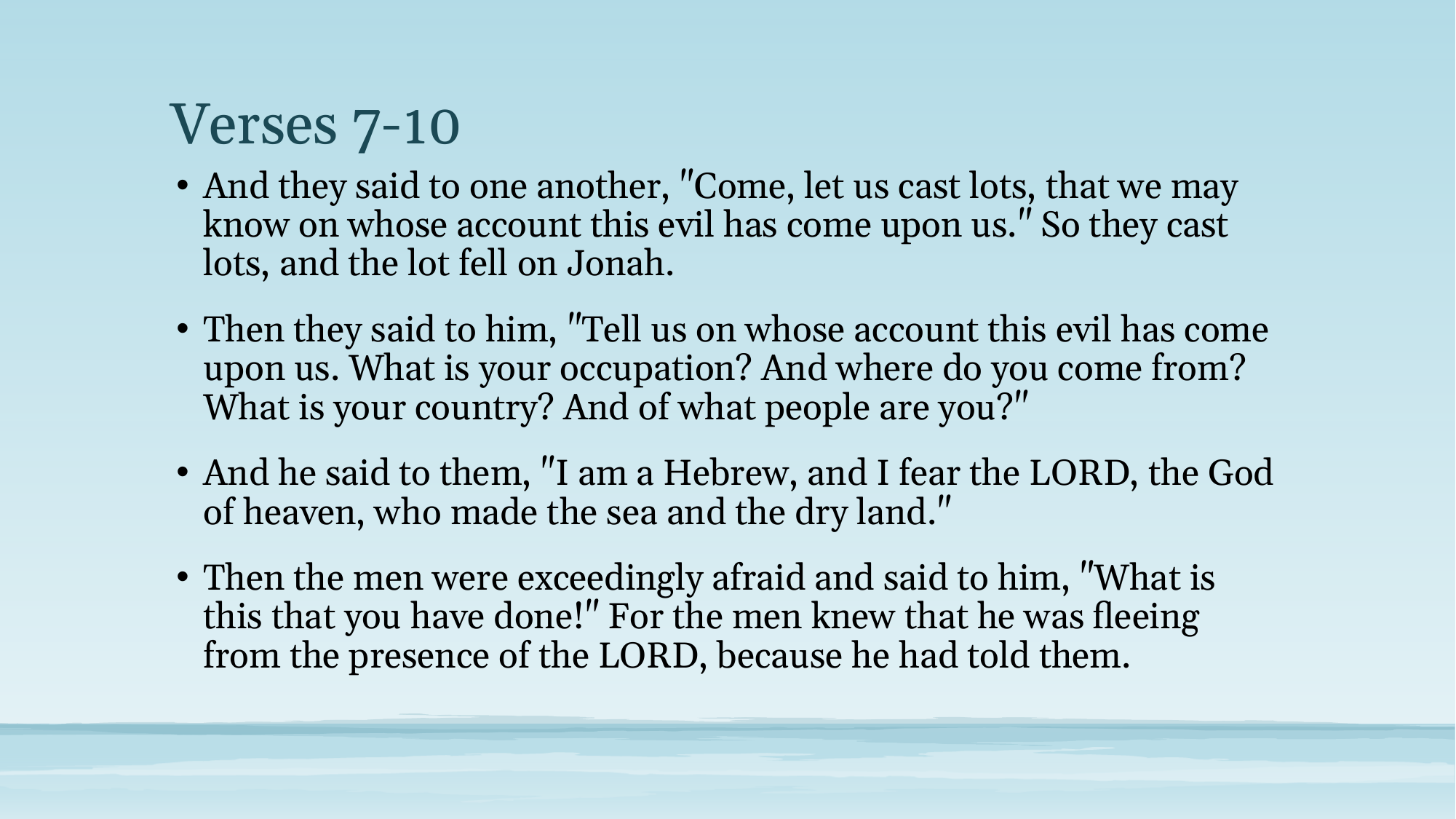

# Verses 7-10
And they said to one another, "Come, let us cast lots, that we may know on whose account this evil has come upon us." So they cast lots, and the lot fell on Jonah.
Then they said to him, "Tell us on whose account this evil has come upon us. What is your occupation? And where do you come from? What is your country? And of what people are you?"
And he said to them, "I am a Hebrew, and I fear the LORD, the God of heaven, who made the sea and the dry land."
Then the men were exceedingly afraid and said to him, "What is this that you have done!" For the men knew that he was fleeing from the presence of the LORD, because he had told them.